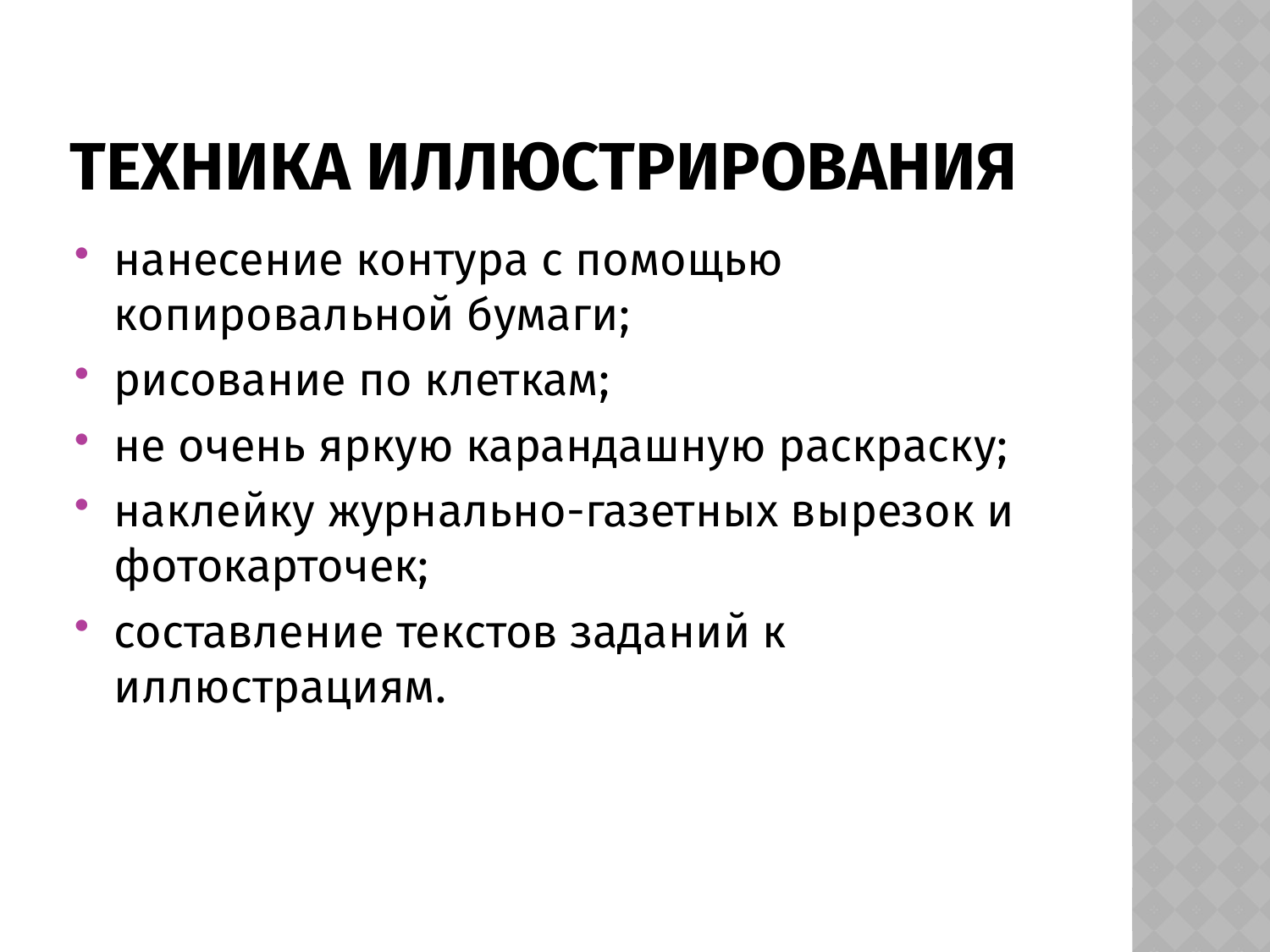

# техника иллюстрирования
нанесение контура с помощью копировальной бумаги;
рисование по клеткам;
не очень яркую карандашную раскраску;
наклейку журнально-газетных вырезок и фото­карточек;
составление текстов заданий к иллюстрациям.